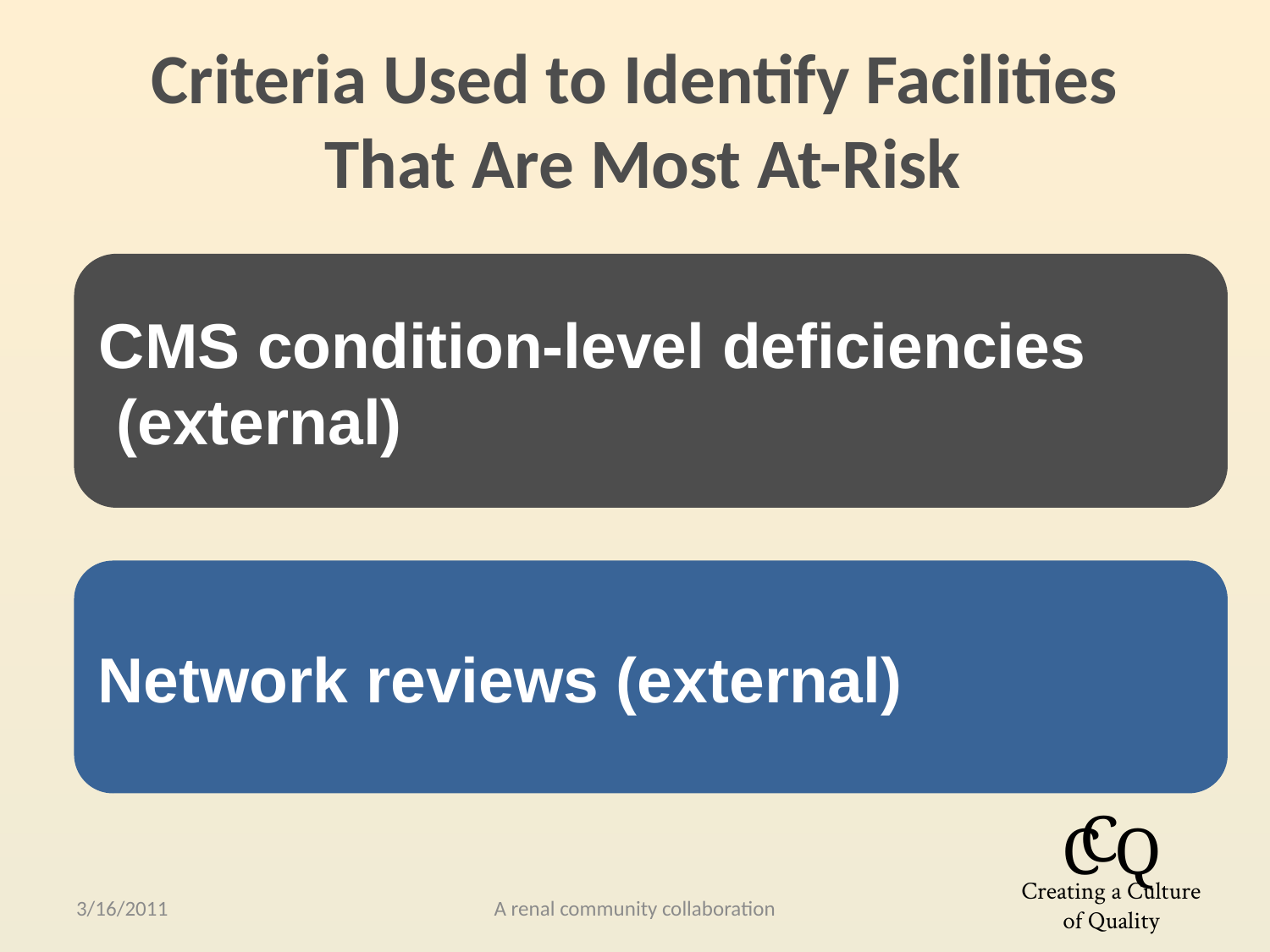

Criteria Used to Identify Facilities
 That Are Most At-Risk

CMS condition-level deficiencies
 (external)

Network reviews (external)
3/16/2011
A renal community collaboration